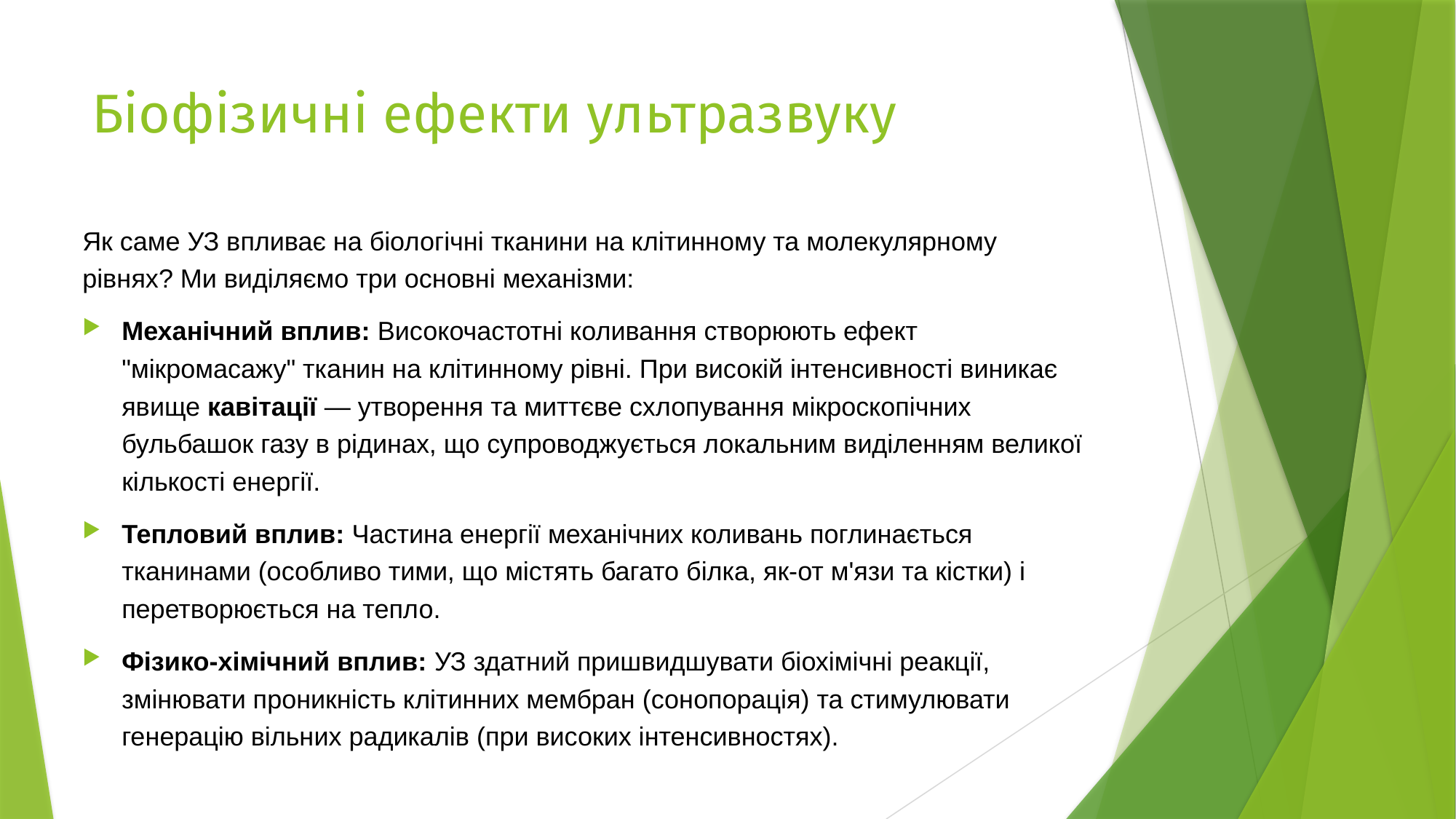

# Біофізичні ефекти ультразвуку
Як саме УЗ впливає на біологічні тканини на клітинному та молекулярному рівнях? Ми виділяємо три основні механізми:
Механічний вплив: Високочастотні коливання створюють ефект "мікромасажу" тканин на клітинному рівні. При високій інтенсивності виникає явище кавітації — утворення та миттєве схлопування мікроскопічних бульбашок газу в рідинах, що супроводжується локальним виділенням великої кількості енергії.
Тепловий вплив: Частина енергії механічних коливань поглинається тканинами (особливо тими, що містять багато білка, як-от м'язи та кістки) і перетворюється на тепло.
Фізико-хімічний вплив: УЗ здатний пришвидшувати біохімічні реакції, змінювати проникність клітинних мембран (сонопорація) та стимулювати генерацію вільних радикалів (при високих інтенсивностях).